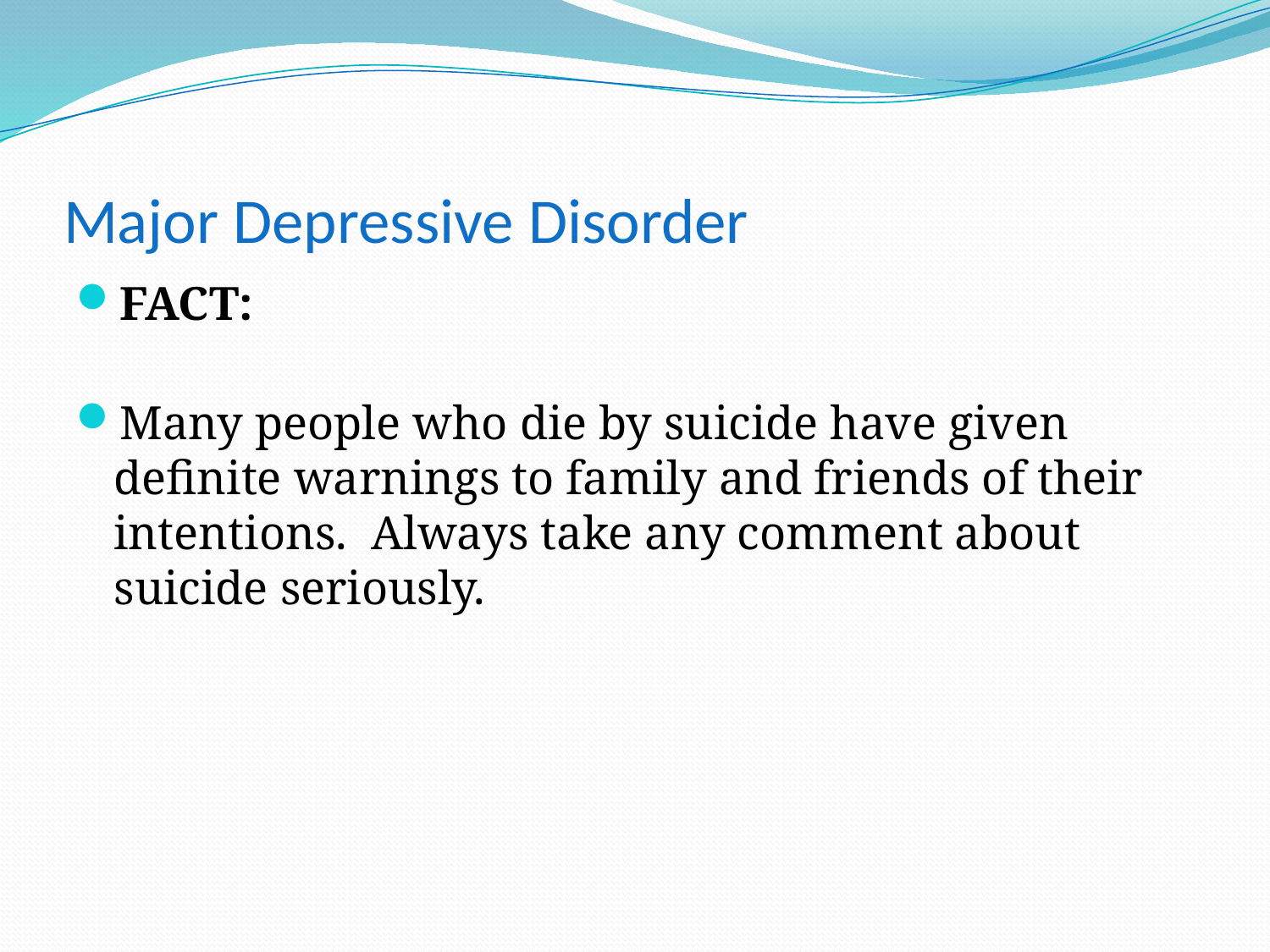

# Major Depressive Disorder
FACT:
Many people who die by suicide have given definite warnings to family and friends of their intentions.  Always take any comment about suicide seriously.